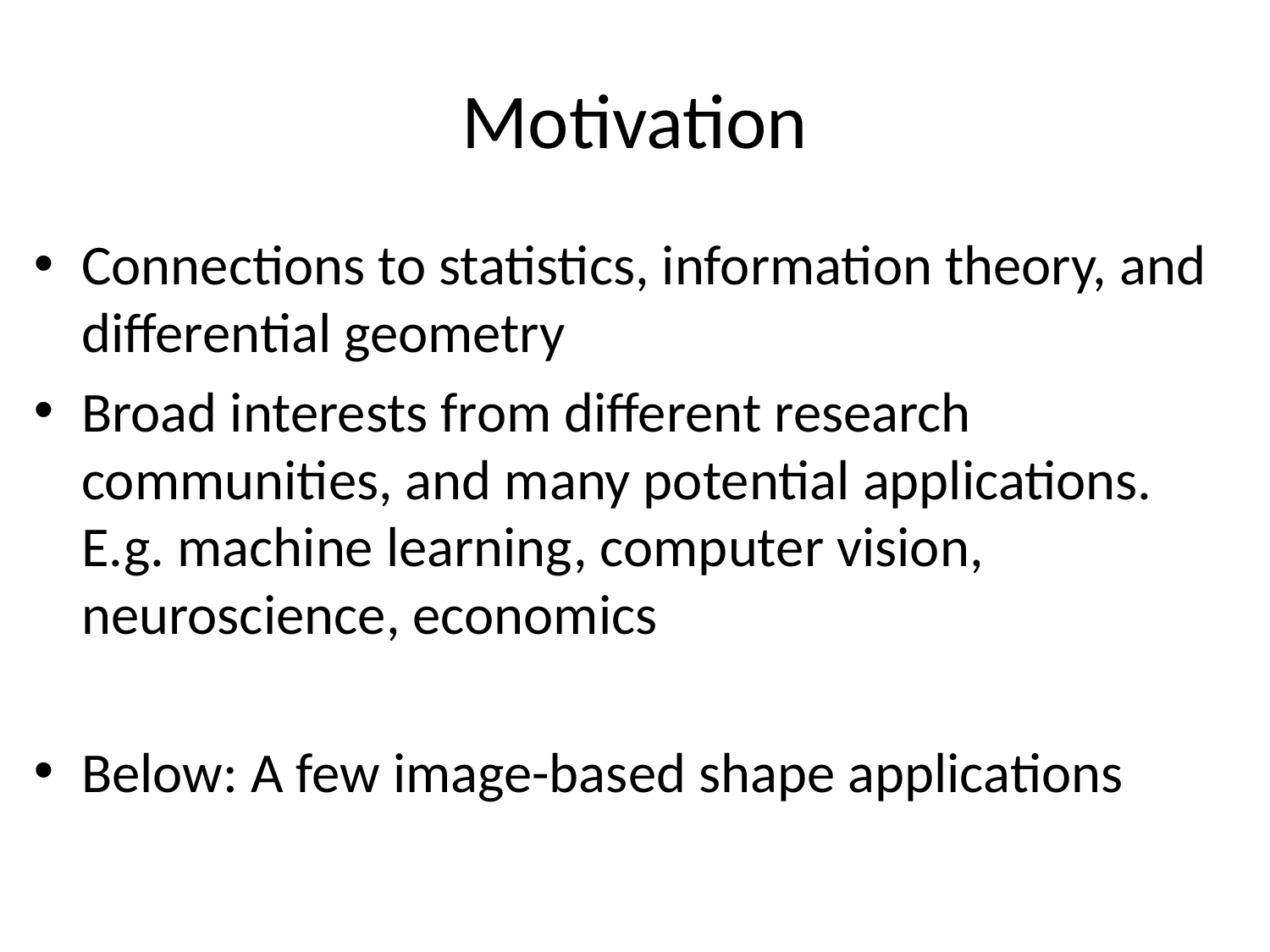

# Motivation
Connections to statistics, information theory, and differential geometry
Broad interests from different research communities, and many potential applications. E.g. machine learning, computer vision, neuroscience, economics

Below: A few image-based shape applications